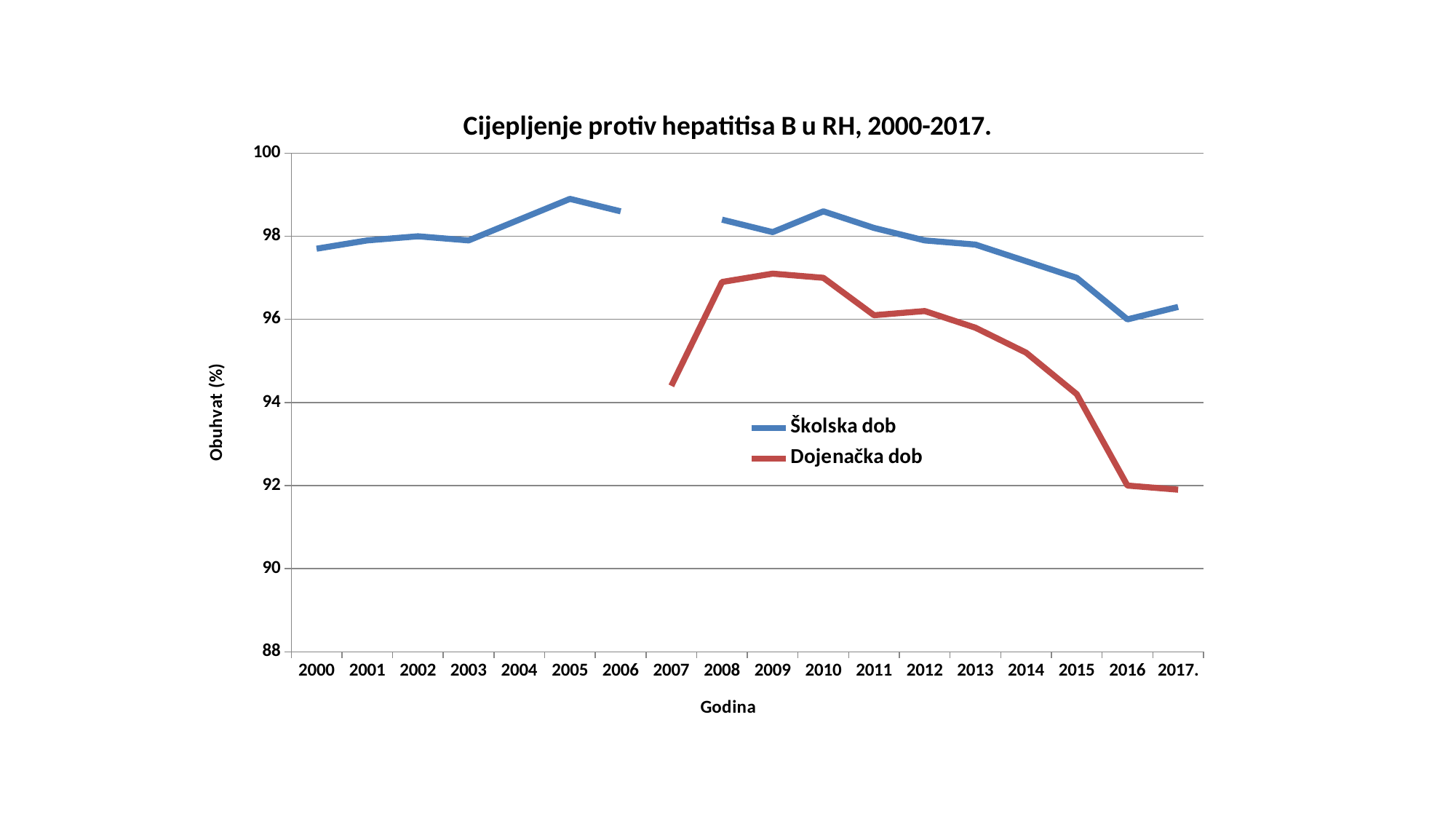

### Chart: Cijepljenje protiv hepatitisa B u RH, 2000-2017.

| Category |  |  |
|---|---|---|
| 2000 | 97.7 | None |
| 2001 | 97.9 | None |
| 2002 | 98.0 | None |
| 2003 | 97.9 | None |
| 2004 | 98.4 | None |
| 2005 | 98.9 | None |
| 2006 | 98.6 | None |
| 2007 | None | 94.4 |
| 2008 | 98.4 | 96.9 |
| 2009 | 98.1 | 97.1 |
| 2010 | 98.6 | 97.0 |
| 2011 | 98.2 | 96.1 |
| 2012 | 97.9 | 96.2 |
| 2013 | 97.8 | 95.8 |
| 2014 | 97.4 | 95.2 |
| 2015 | 97.0 | 94.2 |
| 2016 | 96.0 | 92.0 |
| 2017. | 96.3 | 91.9 |